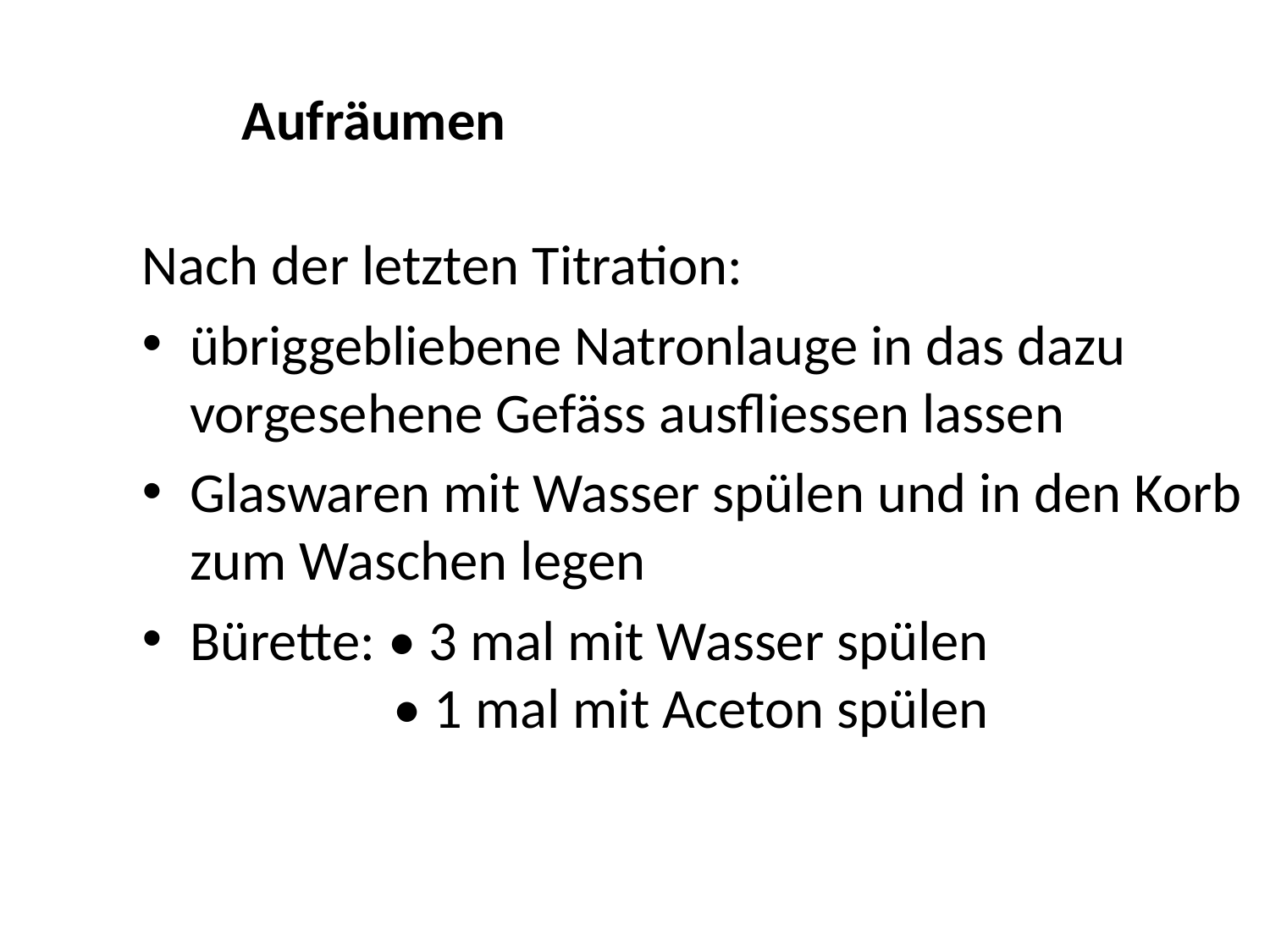

# Aufräumen
Nach der letzten Titration:
übriggebliebene Natronlauge in das dazu vorgesehene Gefäss ausfliessen lassen
Glaswaren mit Wasser spülen und in den Korb zum Waschen legen
Bürette: • 3 mal mit Wasser spülen
                • 1 mal mit Aceton spülen